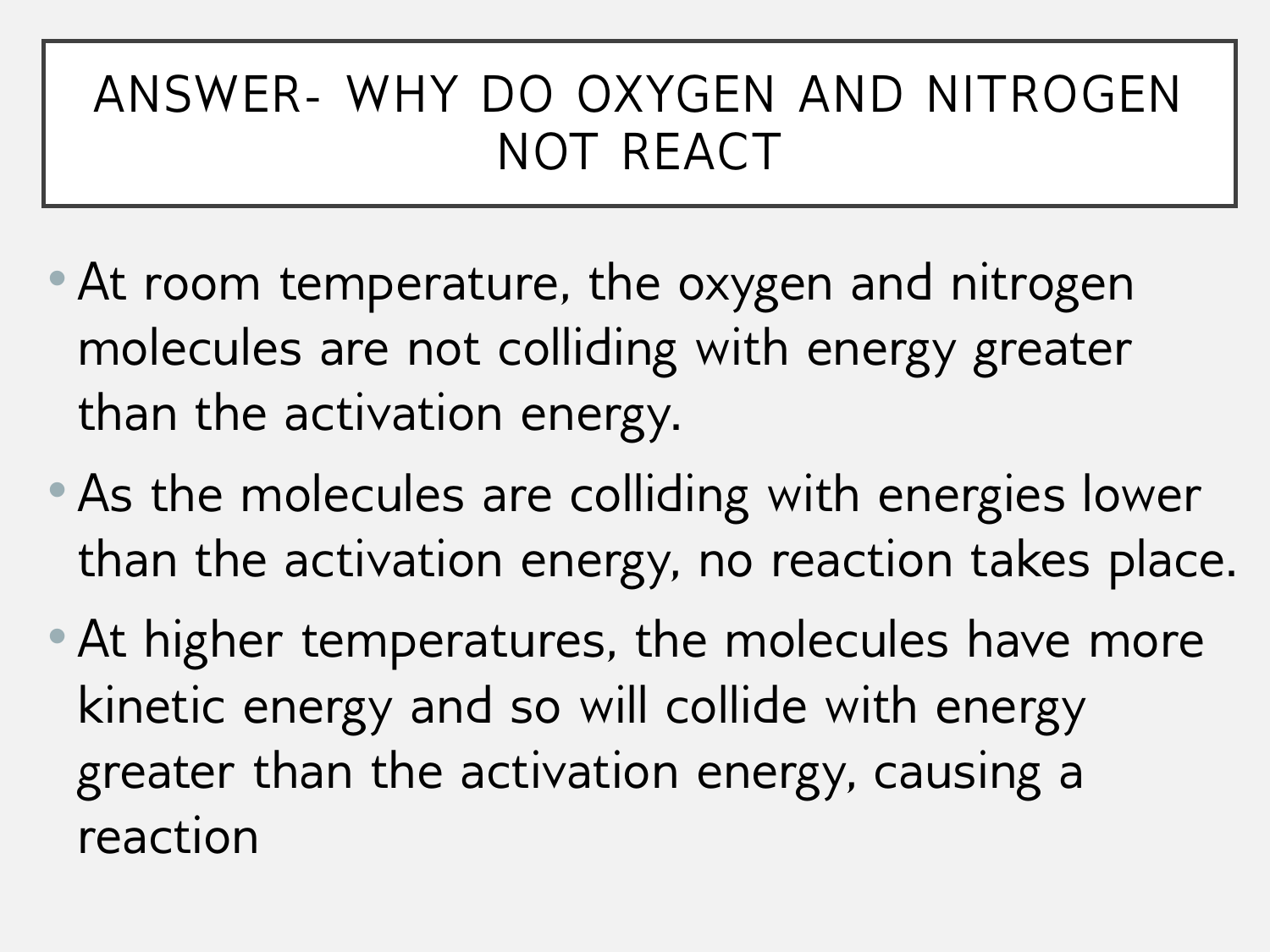

# Answer- why do oxygen and nitrogen not react
At room temperature, the oxygen and nitrogen molecules are not colliding with energy greater than the activation energy.
As the molecules are colliding with energies lower than the activation energy, no reaction takes place.
At higher temperatures, the molecules have more kinetic energy and so will collide with energy greater than the activation energy, causing a reaction